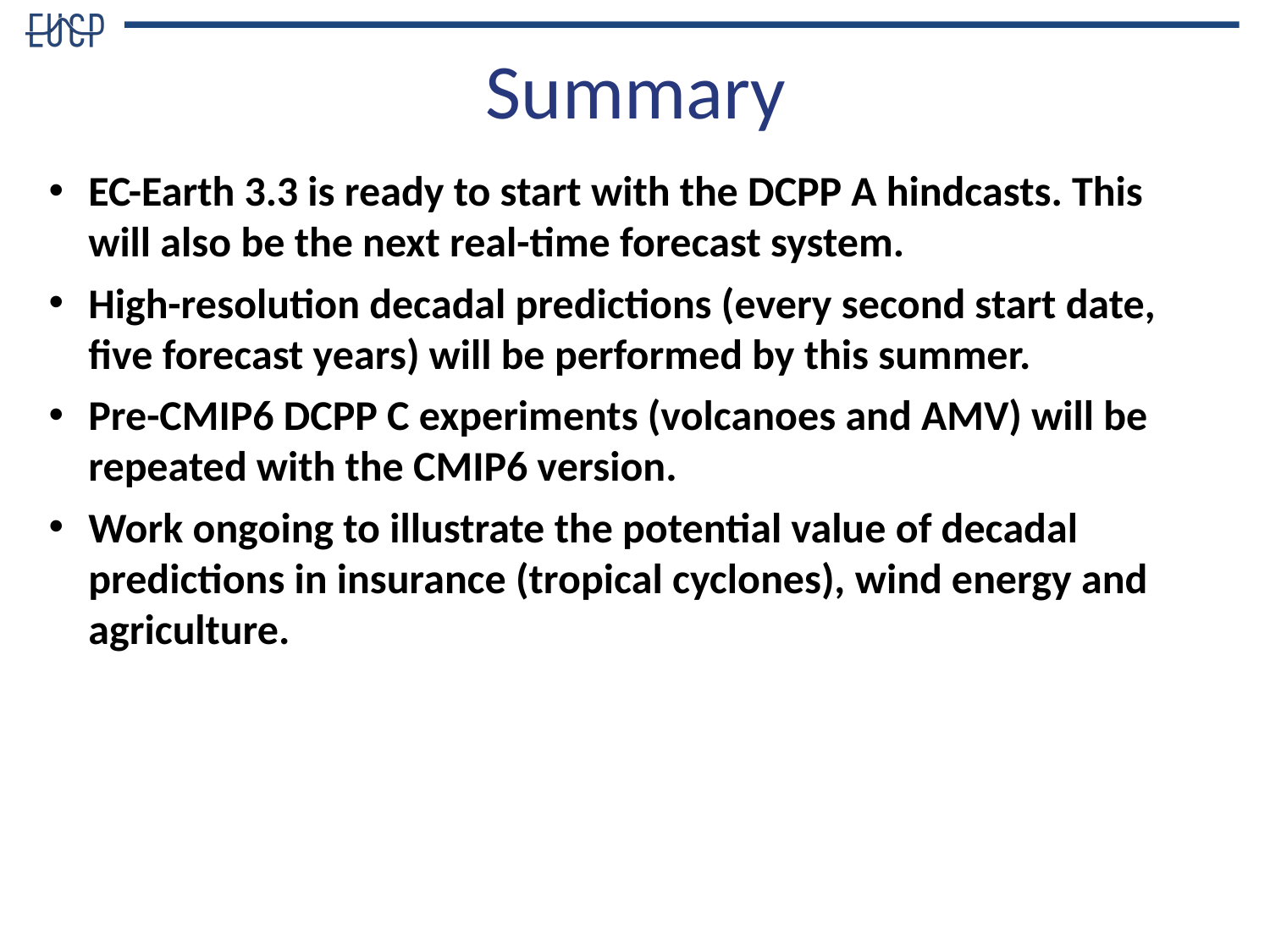

# Summary
EC-Earth 3.3 is ready to start with the DCPP A hindcasts. This will also be the next real-time forecast system.
High-resolution decadal predictions (every second start date, five forecast years) will be performed by this summer.
Pre-CMIP6 DCPP C experiments (volcanoes and AMV) will be repeated with the CMIP6 version.
Work ongoing to illustrate the potential value of decadal predictions in insurance (tropical cyclones), wind energy and agriculture.